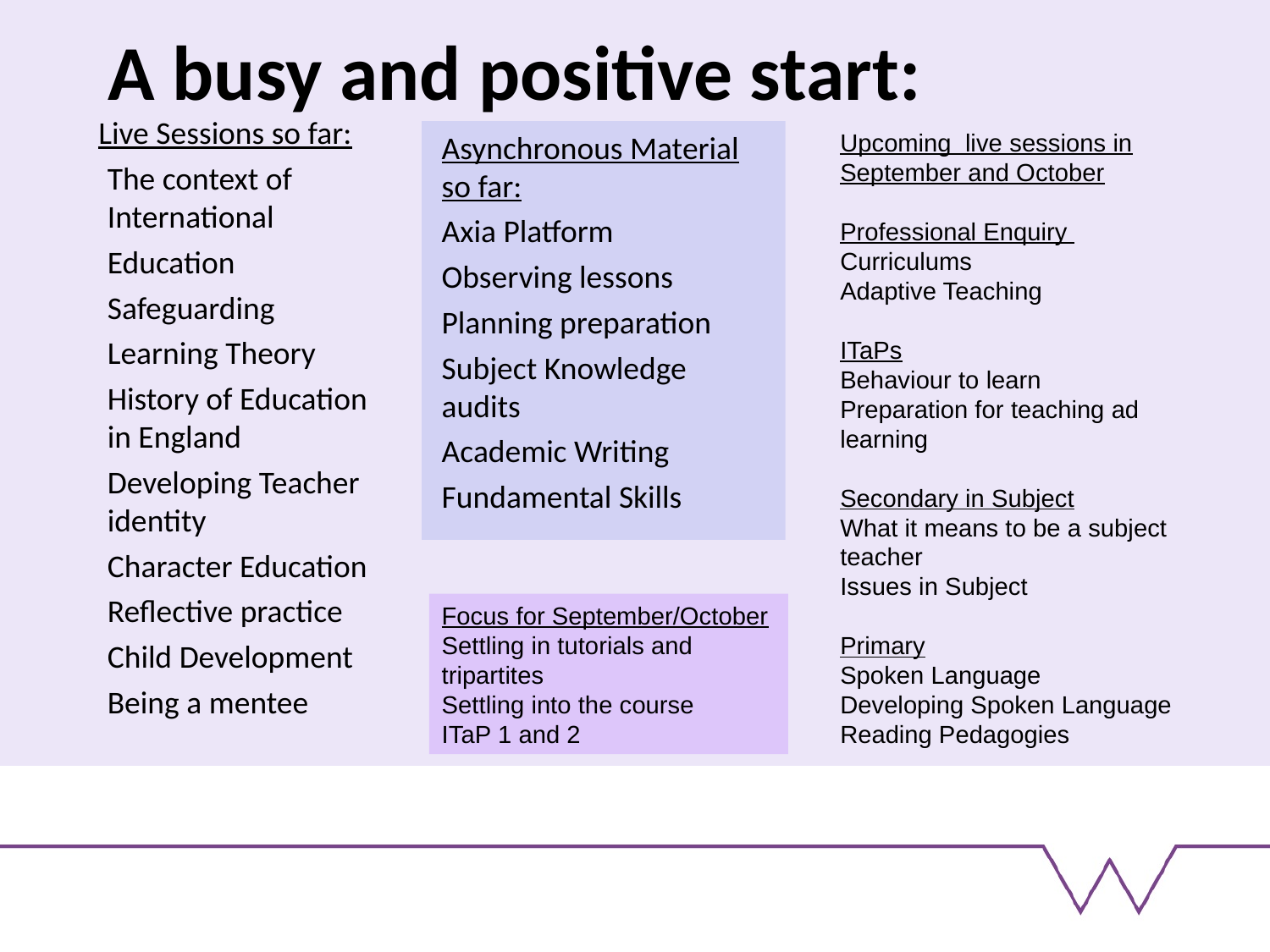

# A busy and positive start:
Live Sessions so far:
The context of International
Education
Safeguarding
Learning Theory
History of Education in England
Developing Teacher identity
Character Education
Reflective practice
Child Development
Being a mentee

Asynchronous Material so far:
Axia Platform
Observing lessons
Planning preparation
Subject Knowledge audits
Academic Writing
Fundamental Skills
Upcoming  live sessions in September and October

Professional Enquiry
Curriculums
Adaptive Teaching

ITaPs
Behaviour to learn
Preparation for teaching ad learning

Secondary in Subject
What it means to be a subject teacher
Issues in Subject

Primary
Spoken Language
Developing Spoken Language
Reading Pedagogies

Focus for September/October
Settling in tutorials and tripartites
Settling into the course
ITaP 1 and 2